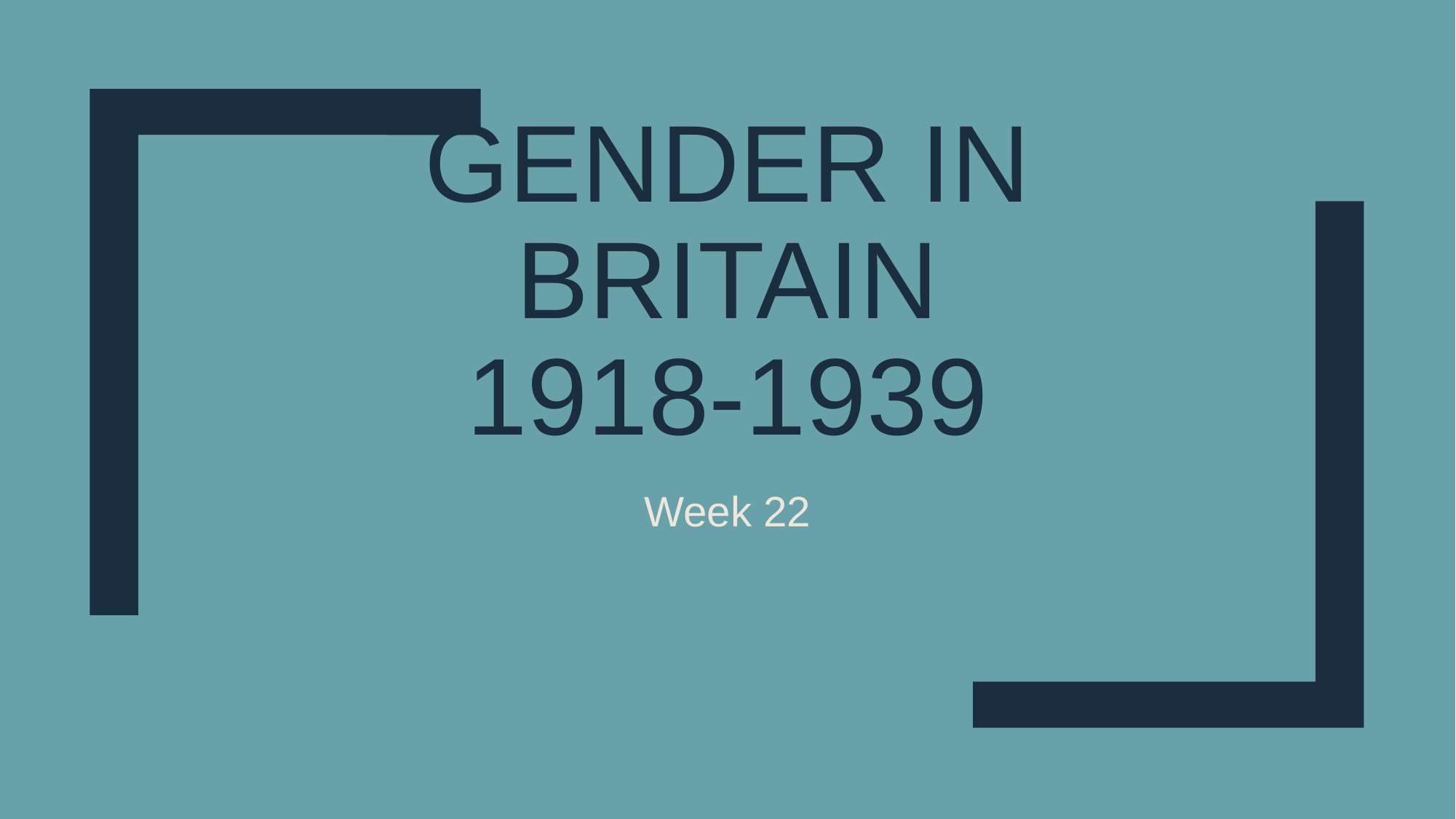

# Gender in Britain 1918-1939
Week 22